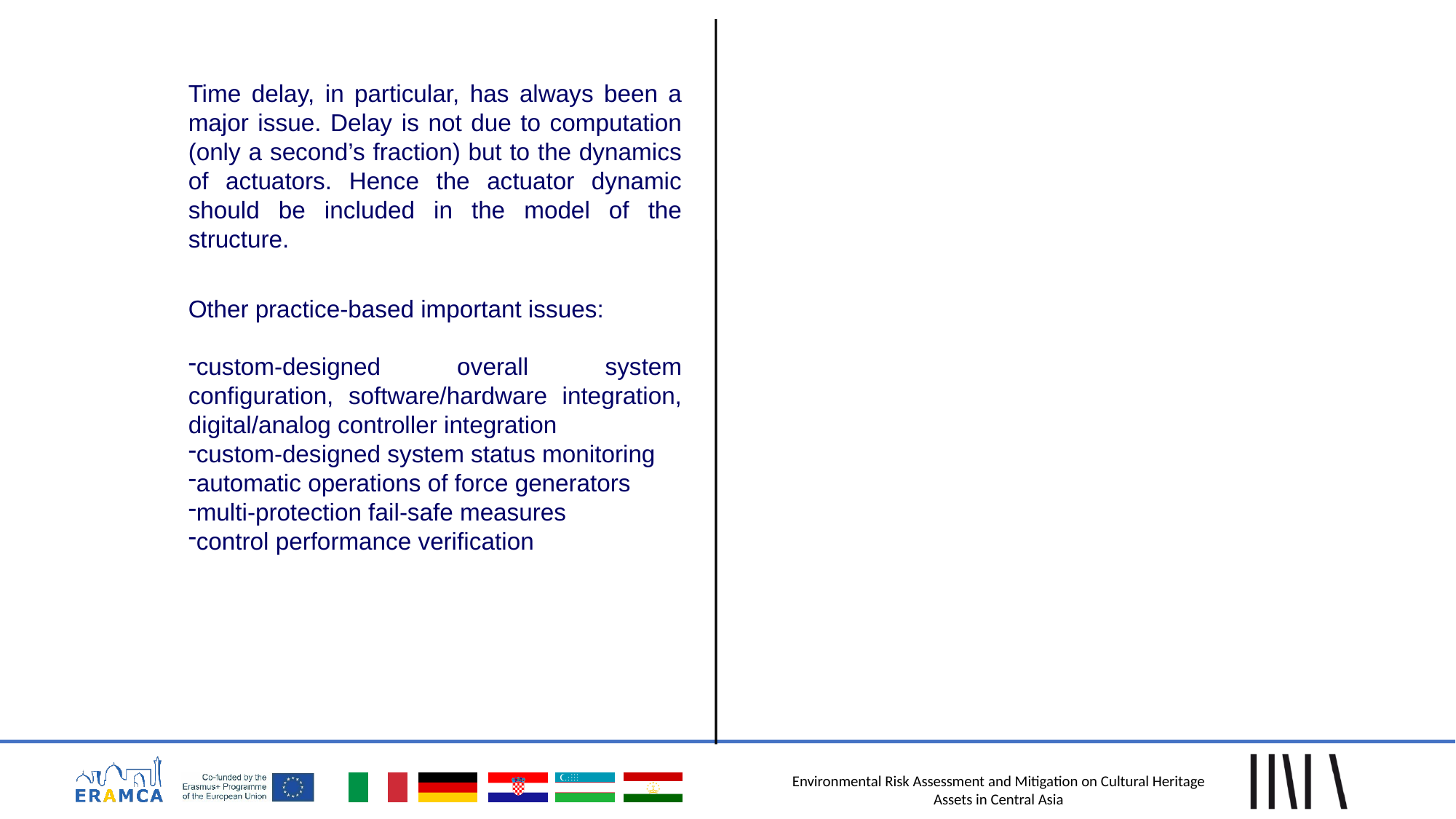

Time delay, in particular, has always been a major issue. Delay is not due to computation (only a second’s fraction) but to the dynamics of actuators. Hence the actuator dynamic should be included in the model of the structure.
Other practice-based important issues:

custom-designed overall system configuration, software/hardware integration, digital/analog controller integration
custom-designed system status monitoring
automatic operations of force generators
multi-protection fail-safe measures
control performance verification